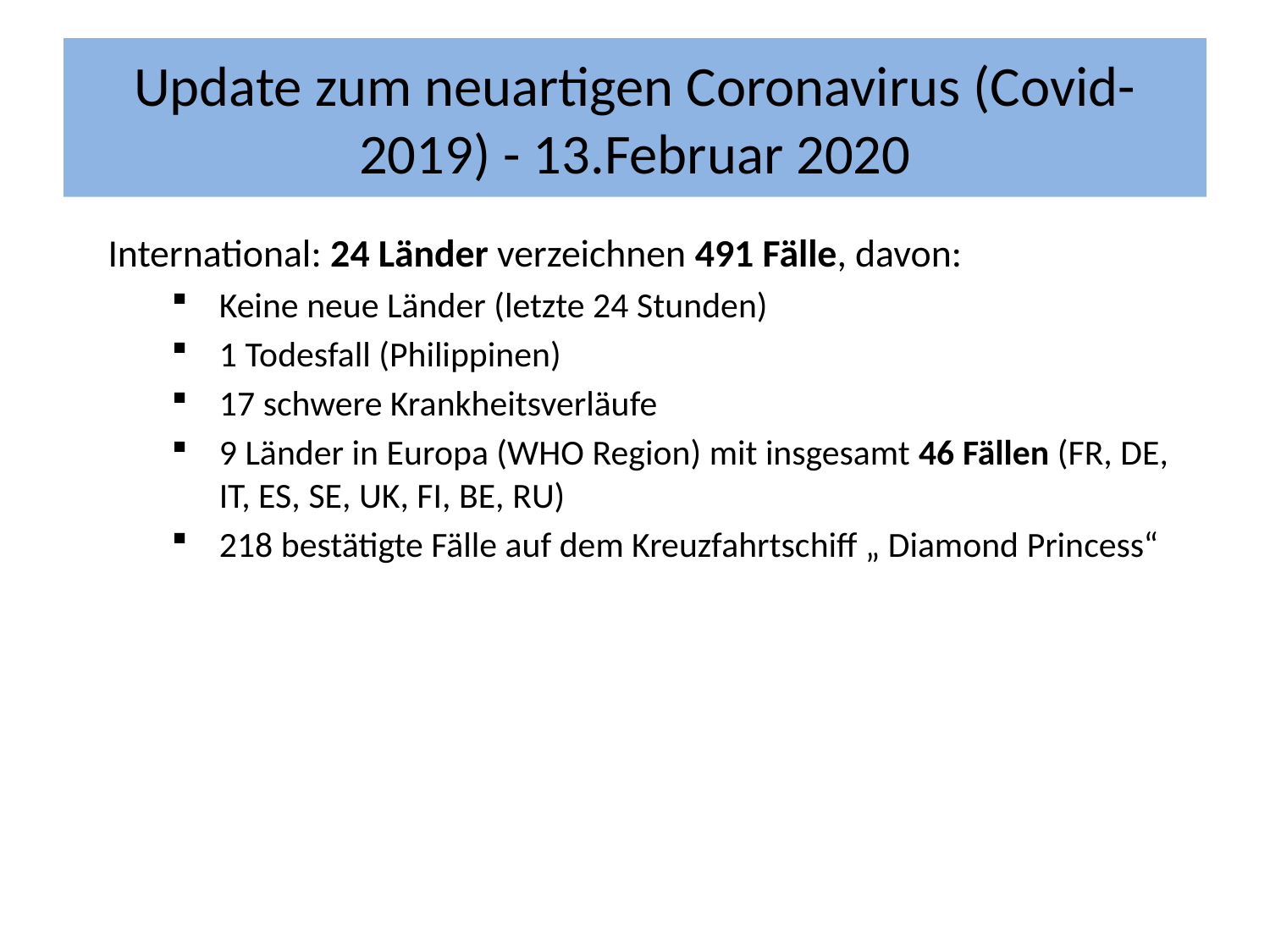

# Update zum neuartigen Coronavirus (Covid-2019) - 13.Februar 2020
International: 24 Länder verzeichnen 491 Fälle, davon:
Keine neue Länder (letzte 24 Stunden)
1 Todesfall (Philippinen)
17 schwere Krankheitsverläufe
9 Länder in Europa (WHO Region) mit insgesamt 46 Fällen (FR, DE, IT, ES, SE, UK, FI, BE, RU)
218 bestätigte Fälle auf dem Kreuzfahrtschiff „ Diamond Princess“